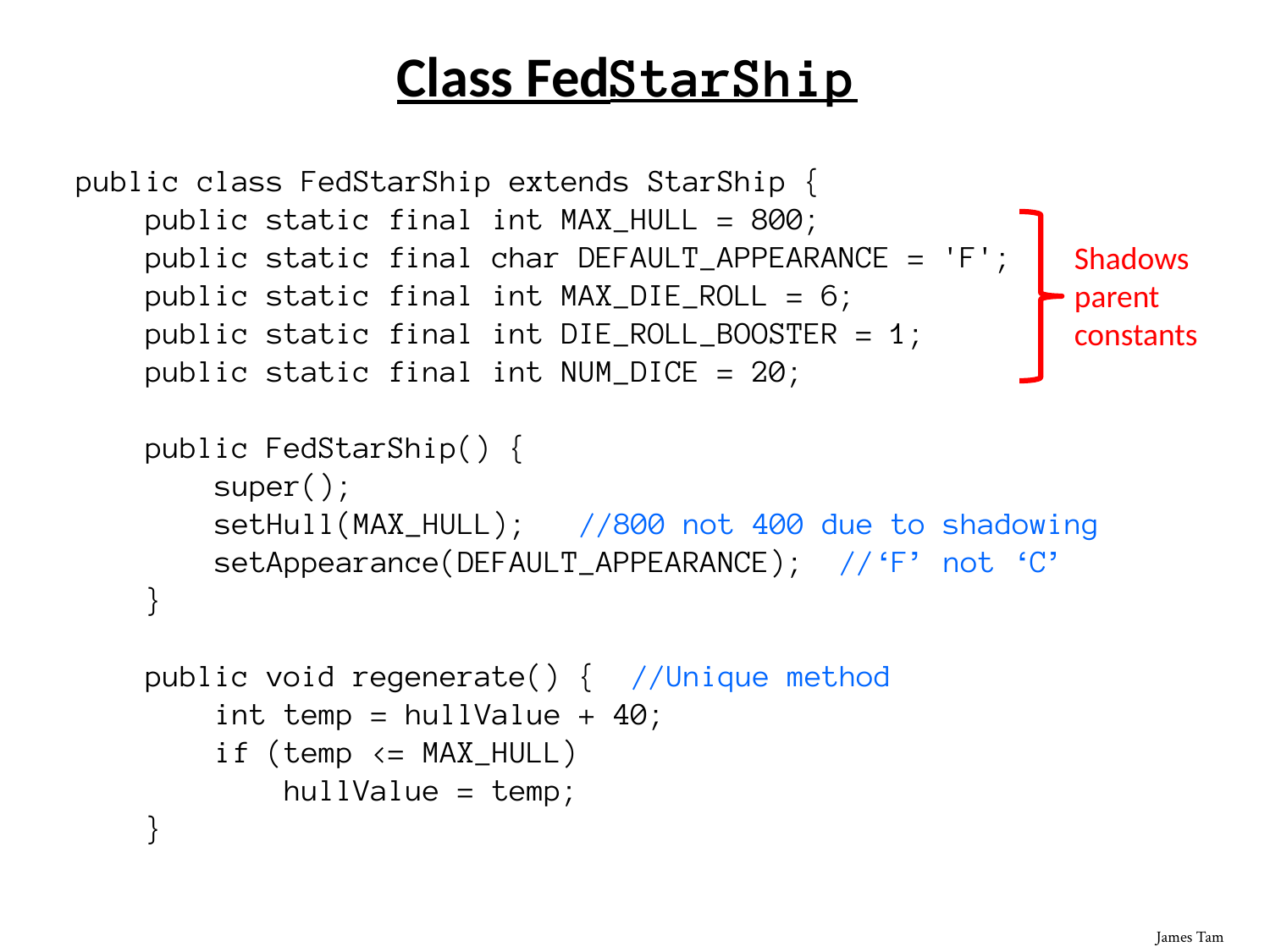

# Class FedStarShip
public class FedStarShip extends StarShip {
    public static final int MAX_HULL = 800;
    public static final char DEFAULT_APPEARANCE = 'F';
    public static final int MAX_DIE_ROLL = 6;
    public static final int DIE_ROLL_BOOSTER = 1;
    public static final int NUM_DICE = 20;

    public FedStarShip() {
        super();
        setHull(MAX_HULL);   //800 not 400 due to shadowing
        setAppearance(DEFAULT_APPEARANCE);  //‘F’ not ‘C’
    }

    public void regenerate() {  //Unique method
        int temp = hullValue + 40;
        if (temp <= MAX_HULL)
            hullValue = temp;
    }

Shadows parent constants